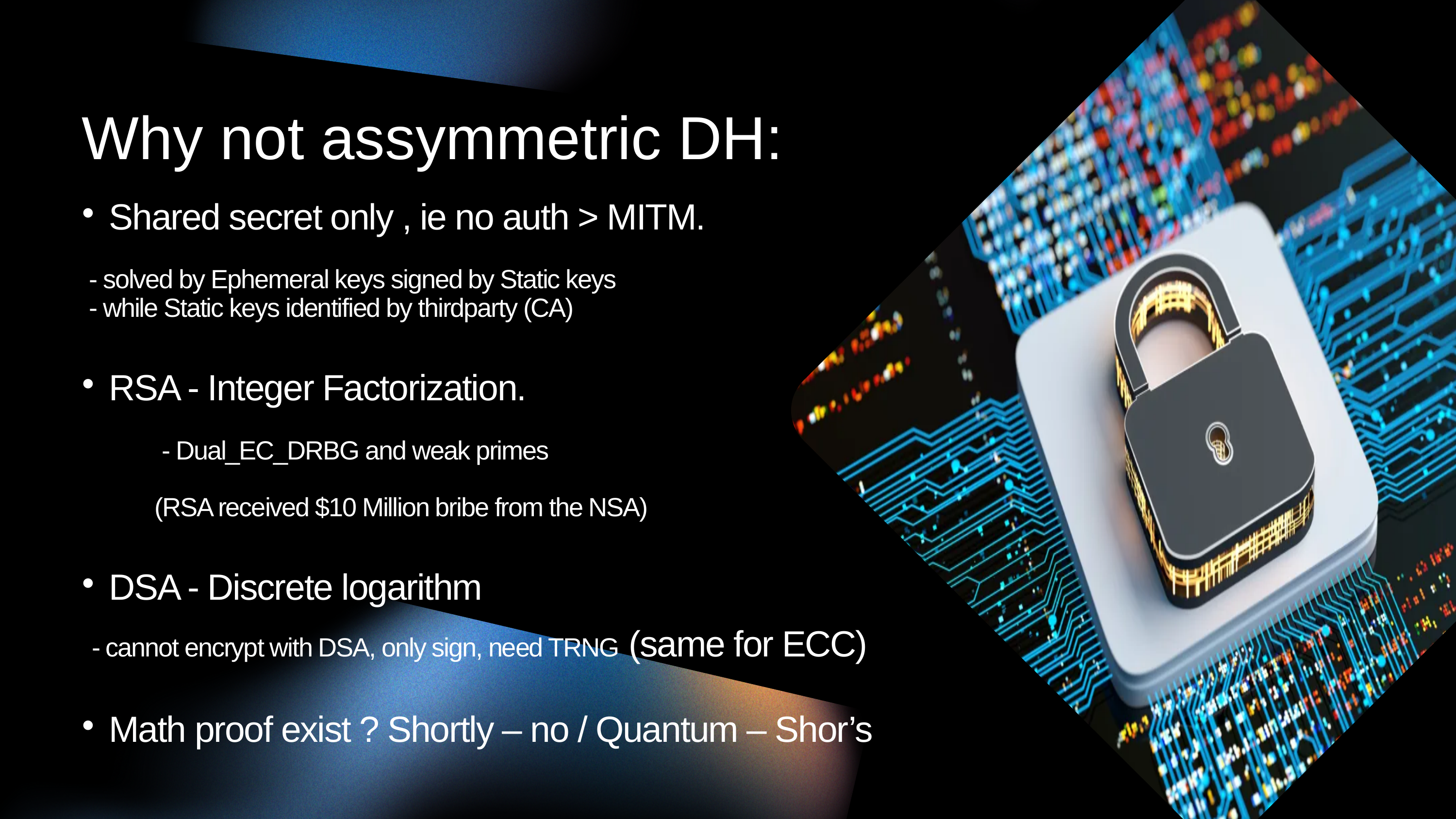

Why not assymmetric DH:
 Shared secret only , ie no auth > MITM.

 - solved by Ephemeral keys signed by Static keys
 - while Static keys identified by thirdparty (CA)

 RSA - Integer Factorization.

	 - Dual_EC_DRBG and weak primes

 	(RSA received $10 Million bribe from the NSA)

 DSA - Discrete logarithm

 - cannot encrypt with DSA, only sign, need TRNG (same for ECC)

 Math proof exist ? Shortly – no / Quantum – Shor’s